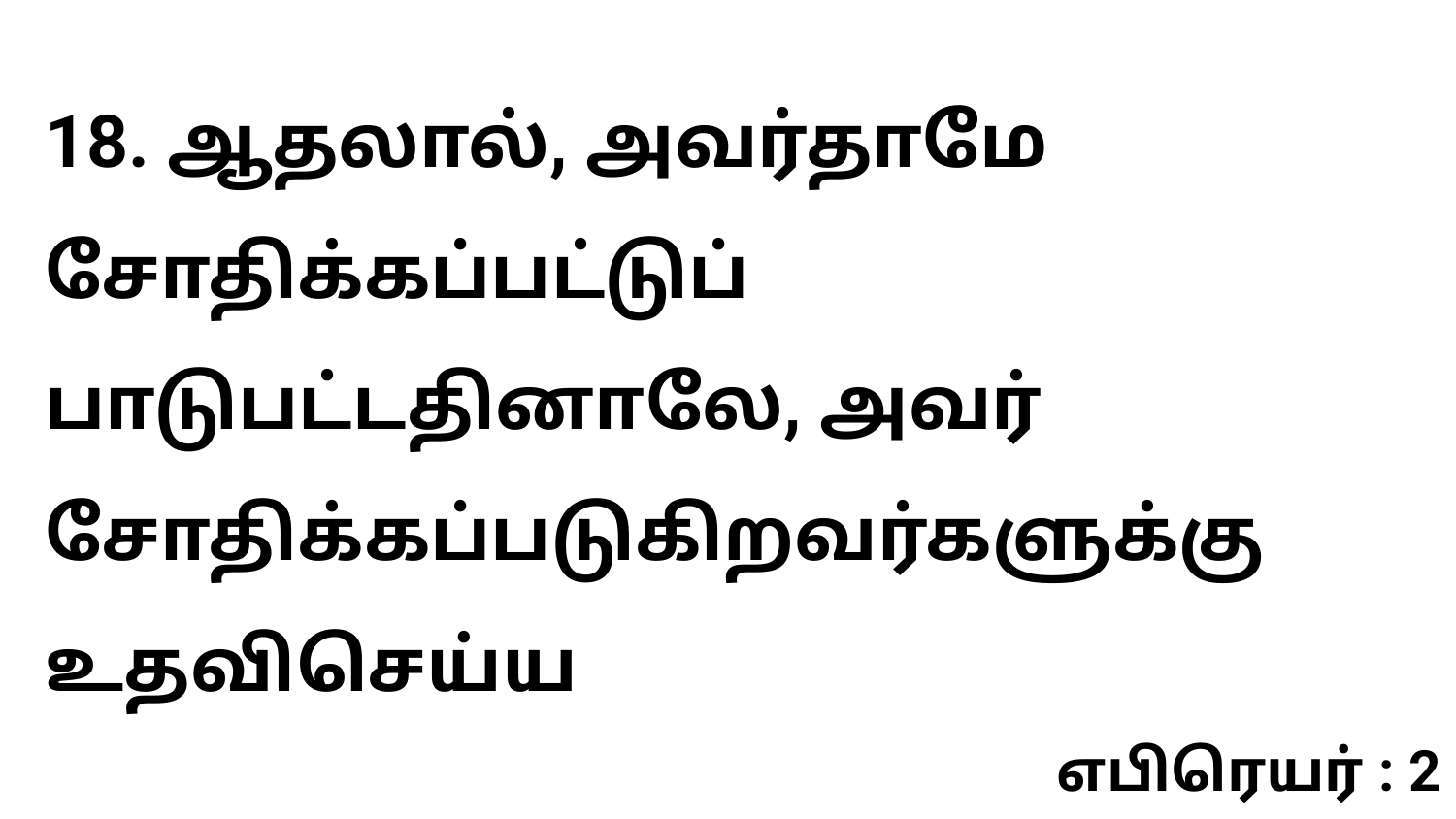

18. ஆதலால், அவர்தாமே சோதிக்கப்பட்டுப் பாடுபட்டதினாலே, அவர் சோதிக்கப்படுகிறவர்களுக்கு உதவிசெய்ய
எபிரெயர் : 2